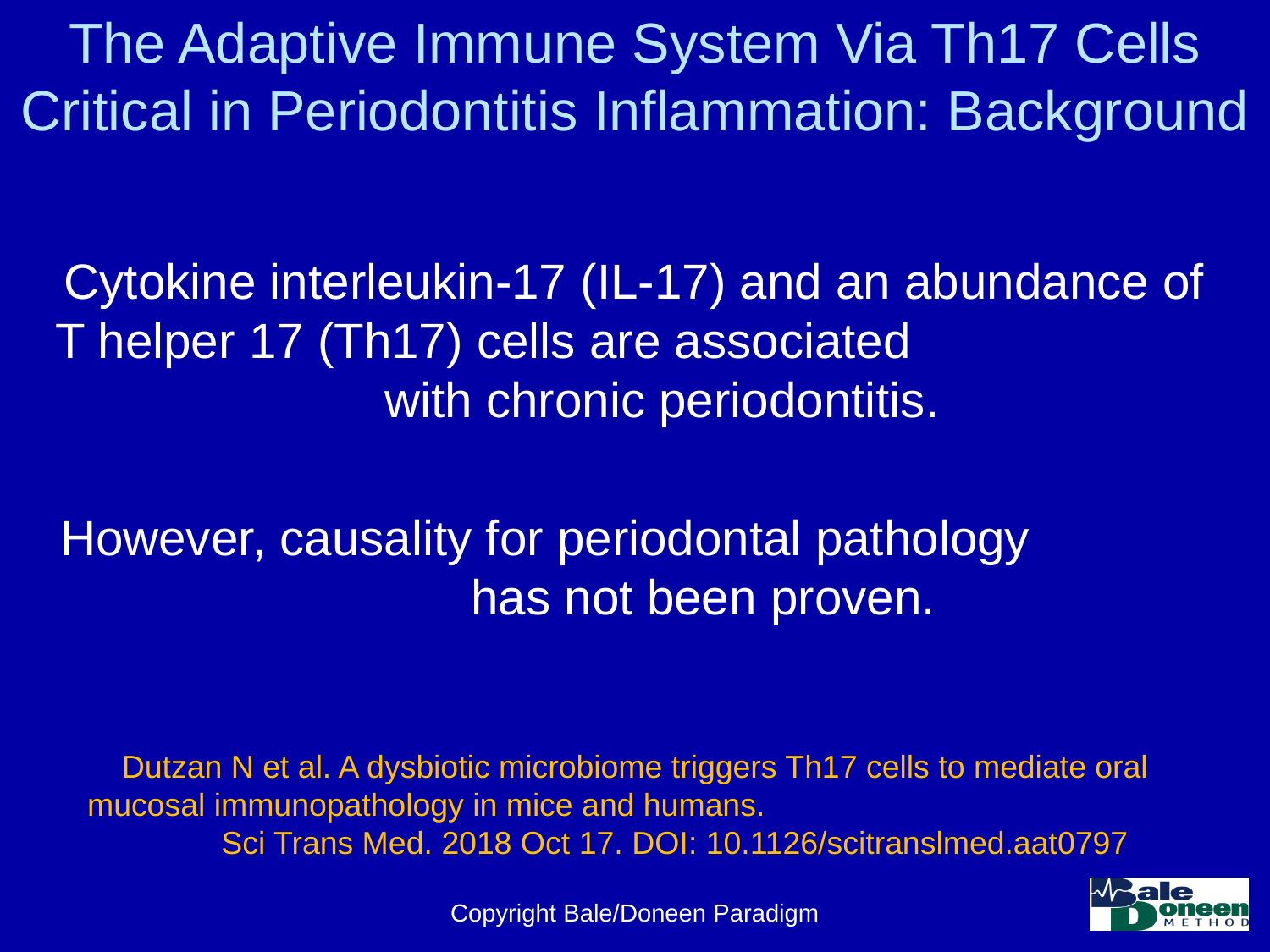

# The Adaptive Immune System Via Th17 Cells Critical in Periodontitis Inflammation: Background
Cytokine interleukin-17 (IL-17) and an abundance of T helper 17 (Th17) cells are associated                           with chronic periodontitis.

However, causality for periodontal pathology                        has not been proven.
Dutzan N et al. A dysbiotic microbiome triggers Th17 cells to mediate oral mucosal immunopathology in mice and humans.                                                           Sci Trans Med. 2018 Oct 17. DOI: 10.1126/scitranslmed.aat0797

Copyright Bale/Doneen Paradigm